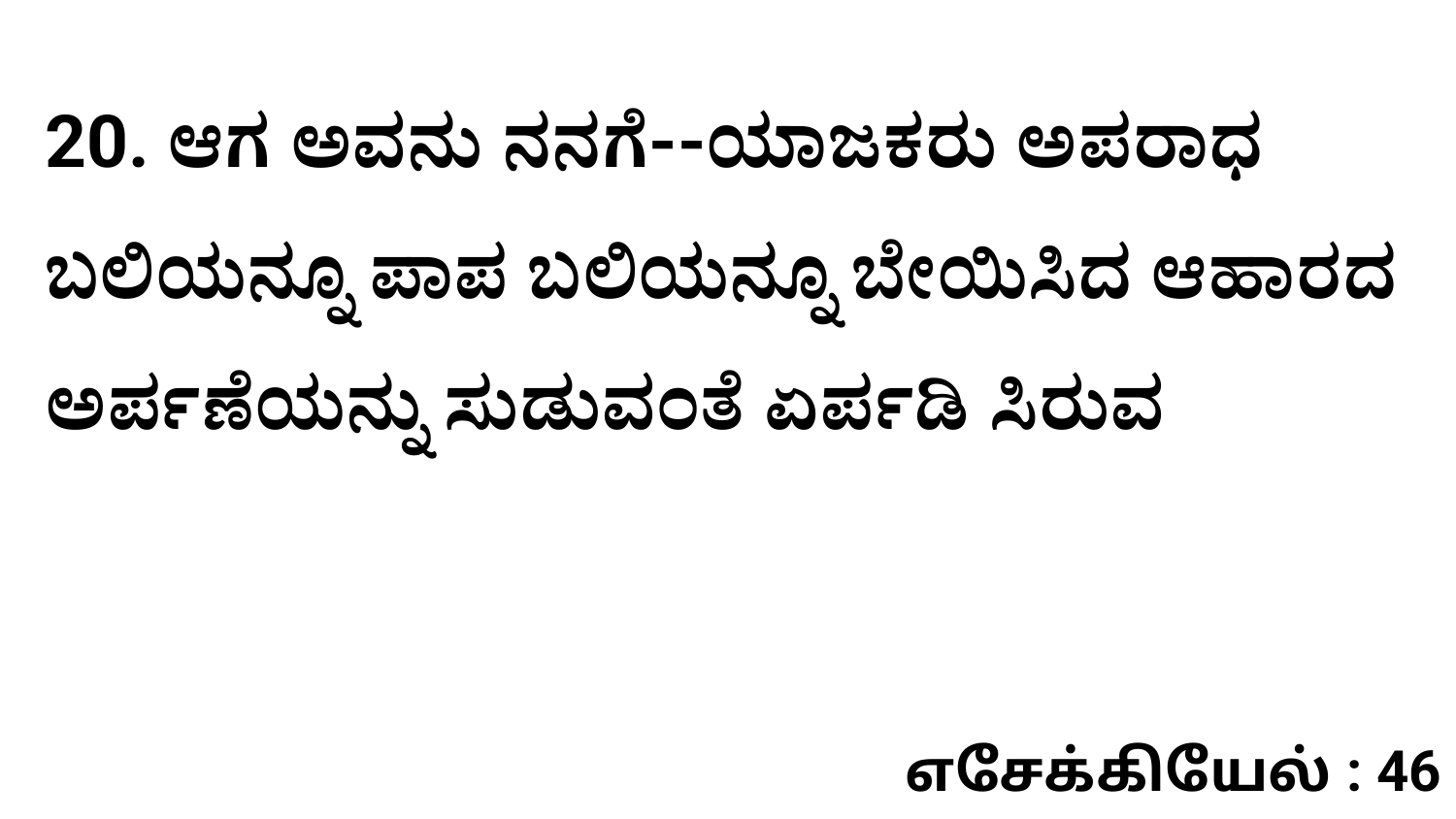

20. ಆಗ ಅವನು ನನಗೆ--ಯಾಜಕರು ಅಪರಾಧ ಬಲಿಯನ್ನೂ ಪಾಪ ಬಲಿಯನ್ನೂ ಬೇಯಿಸಿದ ಆಹಾರದ ಅರ್ಪಣೆಯನ್ನು ಸುಡುವಂತೆ ಏರ್ಪಡಿ ಸಿರುವ
எசேக்கியேல் : 46